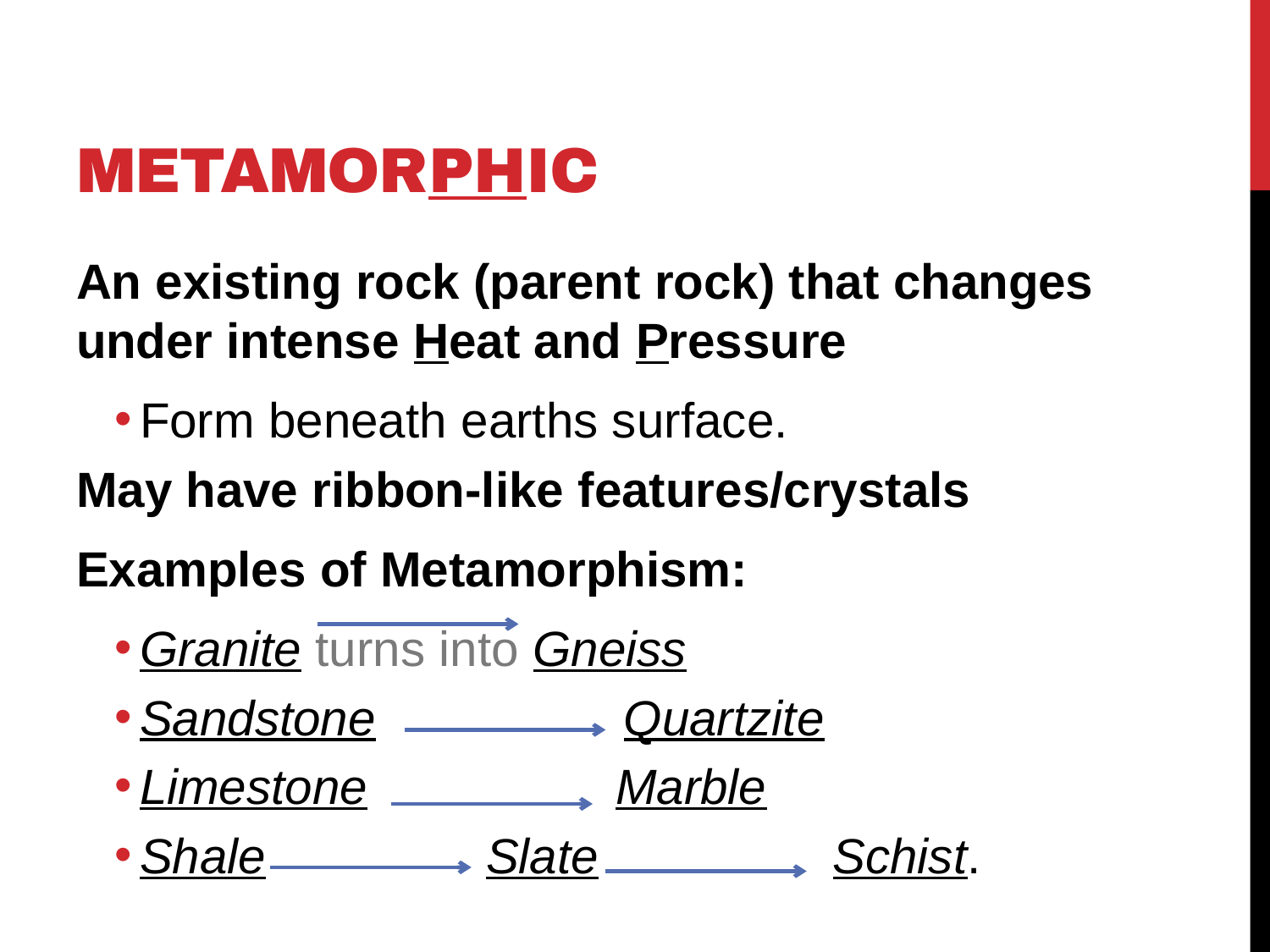

# Metamorphic
An existing rock (parent rock) that changes under intense Heat and Pressure
Form beneath earths surface.
May have ribbon-like features/crystals
Examples of Metamorphism:
Granite turns into Gneiss
Sandstone                  Quartzite
Limestone                  Marble
Shale                Slate                 Schist.